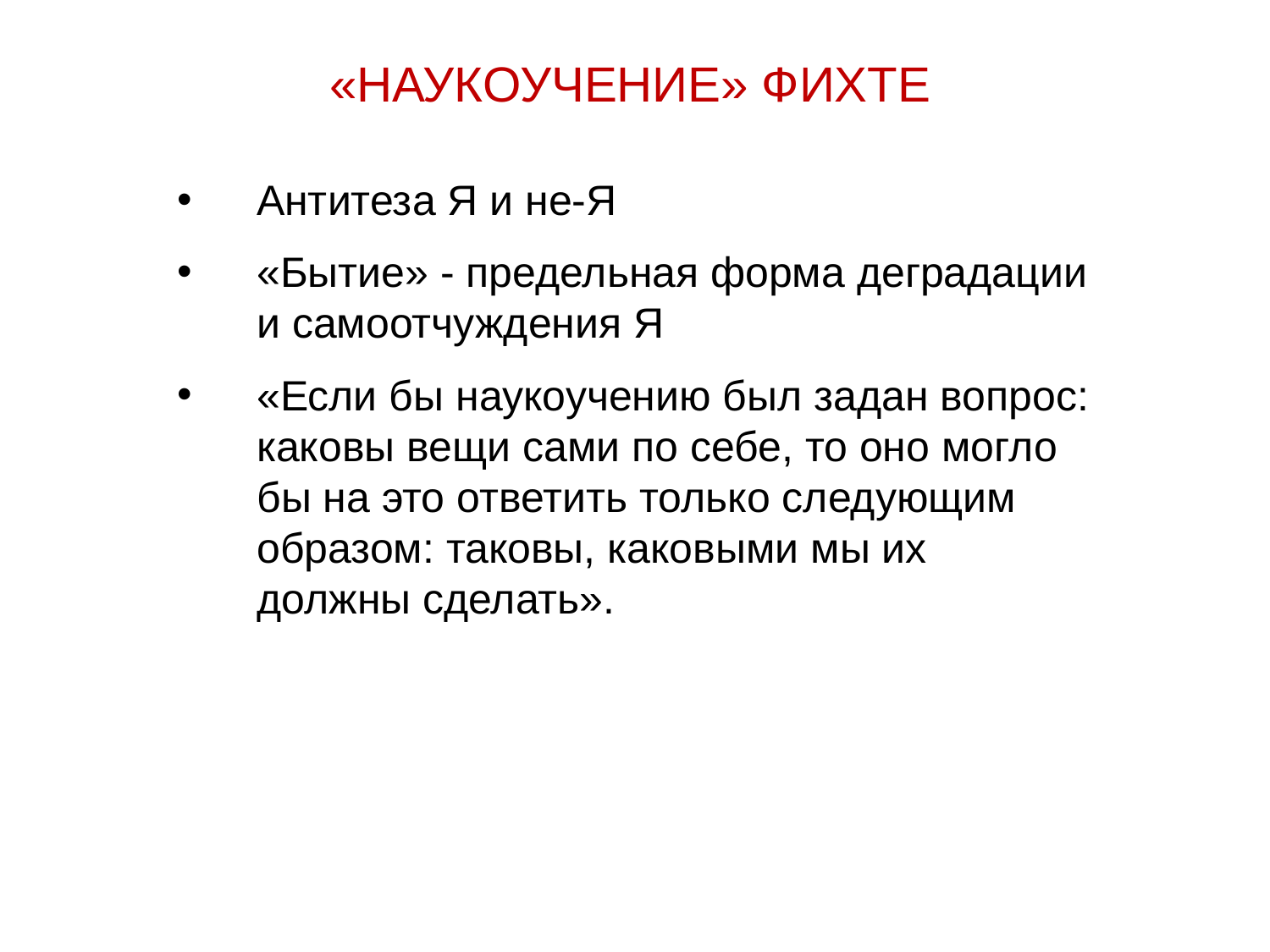

«НАУКОУЧЕНИЕ» ФИХТЕ
Антитеза Я и не-Я
«Бытие» - предельная форма деградации и самоотчуждения Я
«Если бы наукоучению был задан вопрос: каковы вещи сами по себе, то оно могло бы на это ответить только следующим образом: таковы, каковыми мы их должны сделать».
9